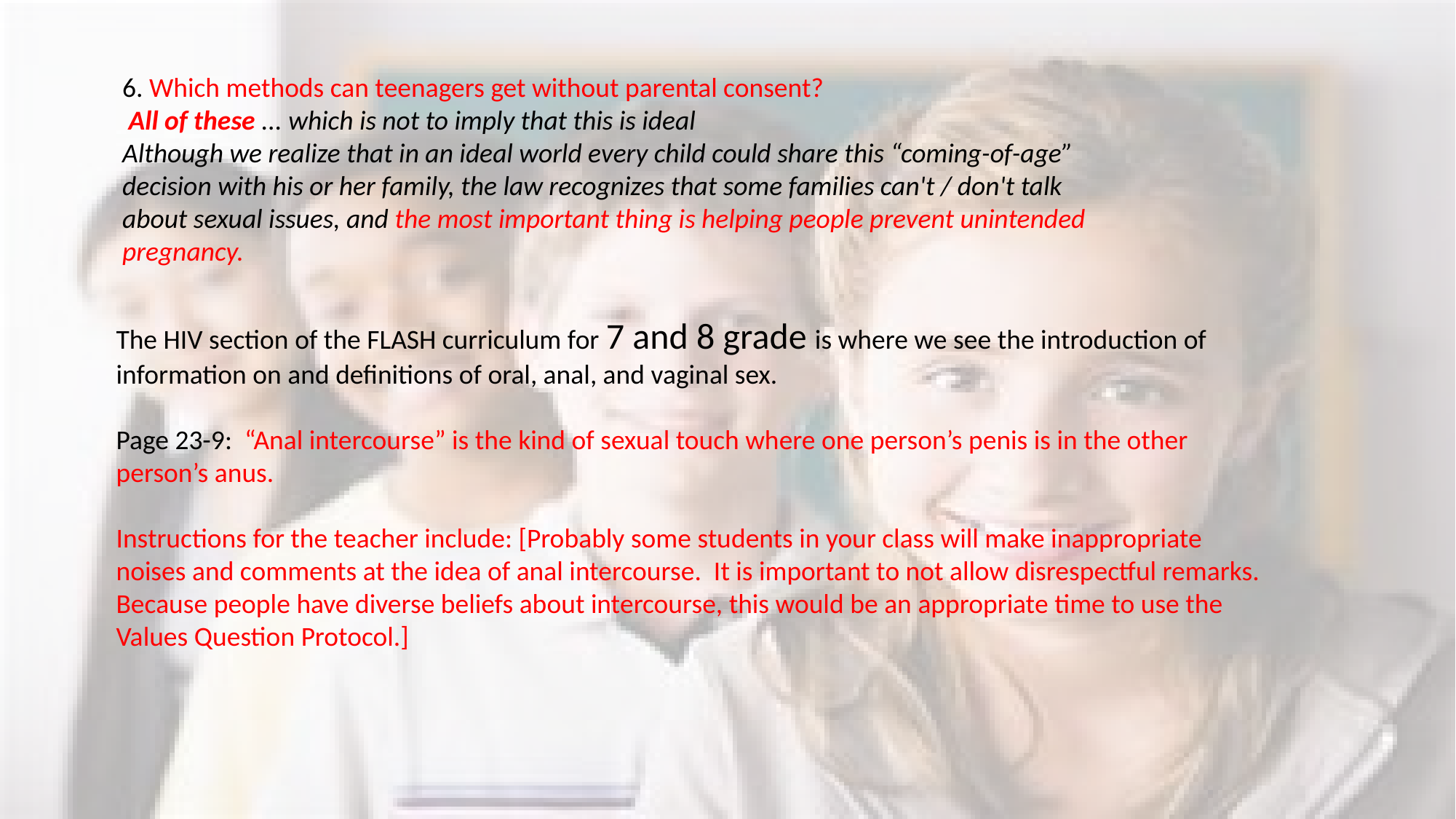

6. Which methods can teenagers get without parental consent?
 All of these ... which is not to imply that this is ideal
Although we realize that in an ideal world every child could share this “coming-of-age”
decision with his or her family, the law recognizes that some families can't / don't talk
about sexual issues, and the most important thing is helping people prevent unintended
pregnancy.

The HIV section of the FLASH curriculum for 7 and 8 grade is where we see the introduction of information on and definitions of oral, anal, and vaginal sex.

Page 23-9:  “Anal intercourse” is the kind of sexual touch where one person’s penis is in the other person’s anus.

Instructions for the teacher include: [Probably some students in your class will make inappropriate
noises and comments at the idea of anal intercourse.  It is important to not allow disrespectful remarks.
Because people have diverse beliefs about intercourse, this would be an appropriate time to use the
Values Question Protocol.]